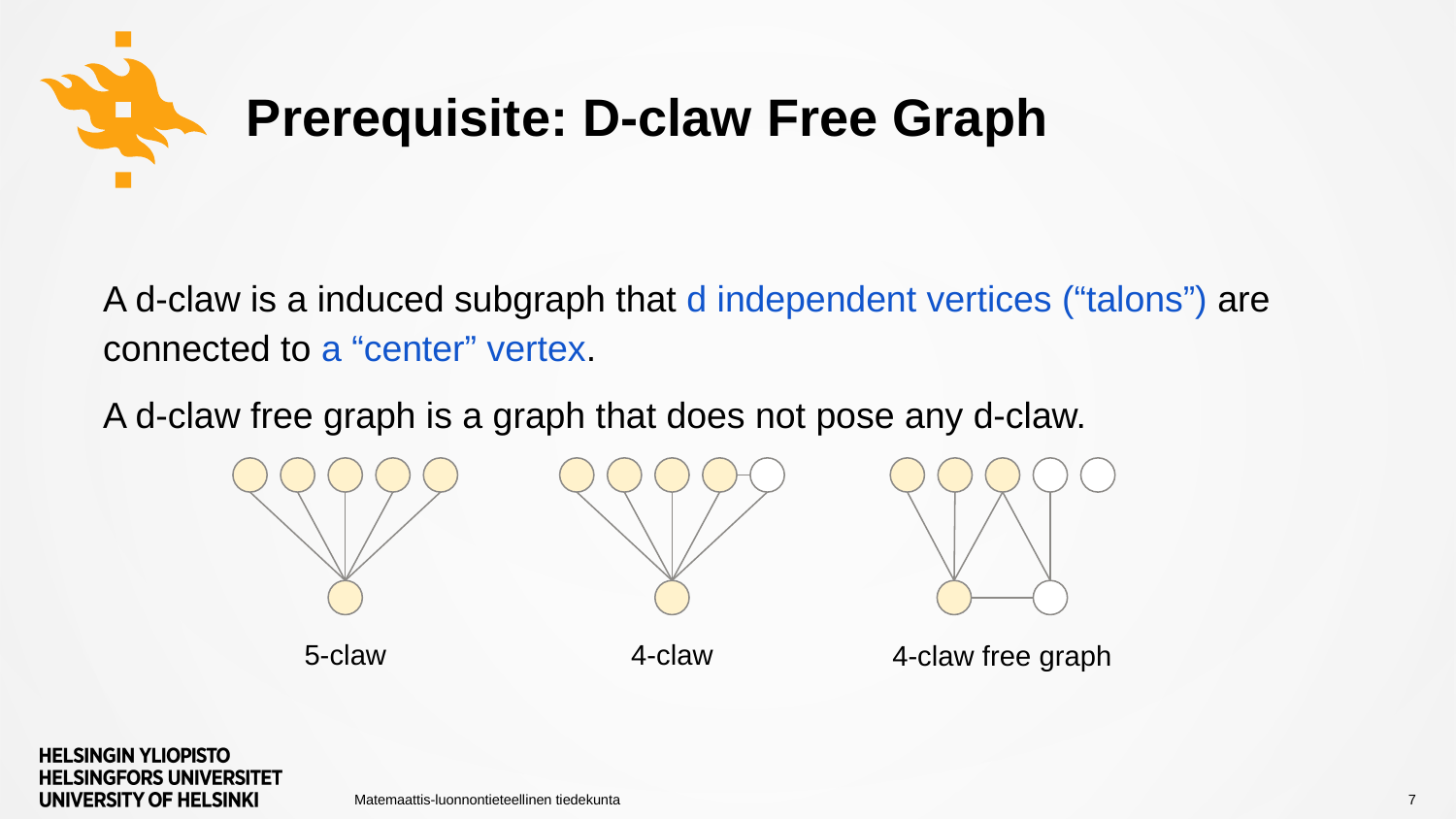

# Prerequisite: D-claw Free Graph
A d-claw is a induced subgraph that d independent vertices (“talons”) are connected to a “center” vertex.
A d-claw free graph is a graph that does not pose any d-claw.

5-claw
4-claw
4-claw free graph
7